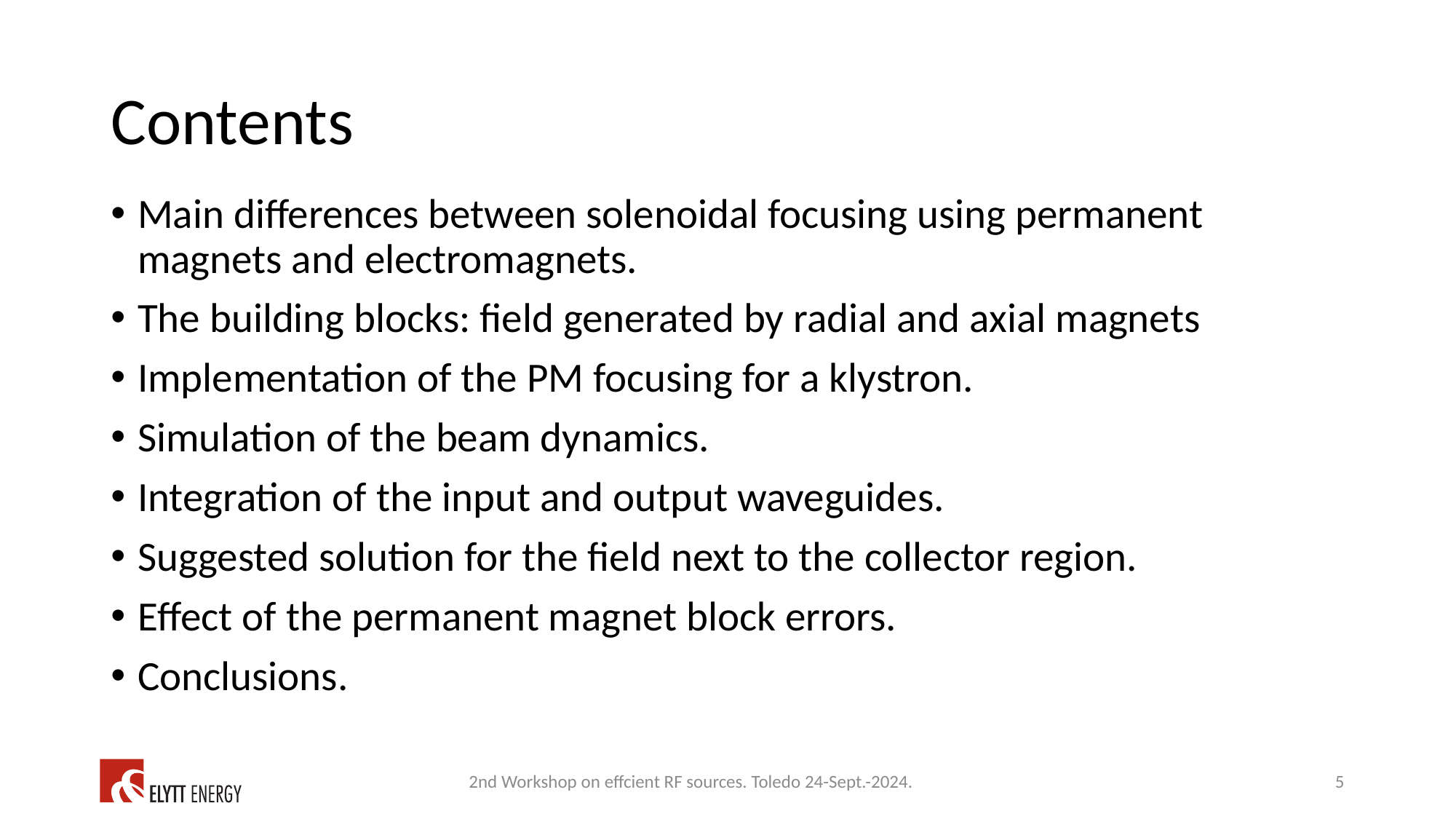

# Contents
Main differences between solenoidal focusing using permanent magnets and electromagnets.
The building blocks: field generated by radial and axial magnets
Implementation of the PM focusing for a klystron.
Simulation of the beam dynamics.
Integration of the input and output waveguides.
Suggested solution for the field next to the collector region.
Effect of the permanent magnet block errors.
Conclusions.
2nd Workshop on effcient RF sources. Toledo 24-Sept.-2024.
5